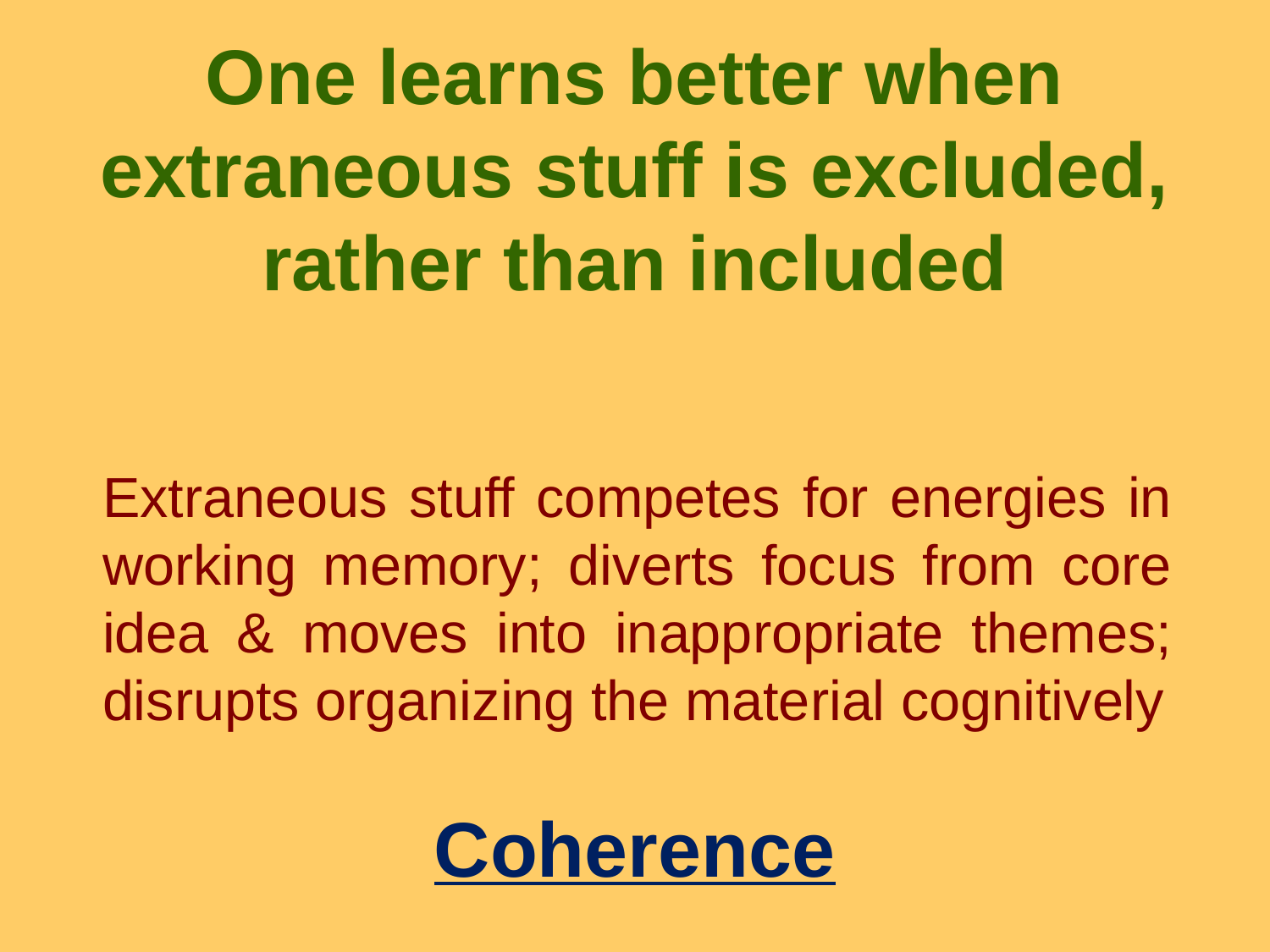

One learns better when extraneous stuff is excluded, rather than included
	Extraneous stuff competes for energies in working memory; diverts focus from core idea & moves into inappropriate themes; disrupts organizing the material cognitively
Coherence